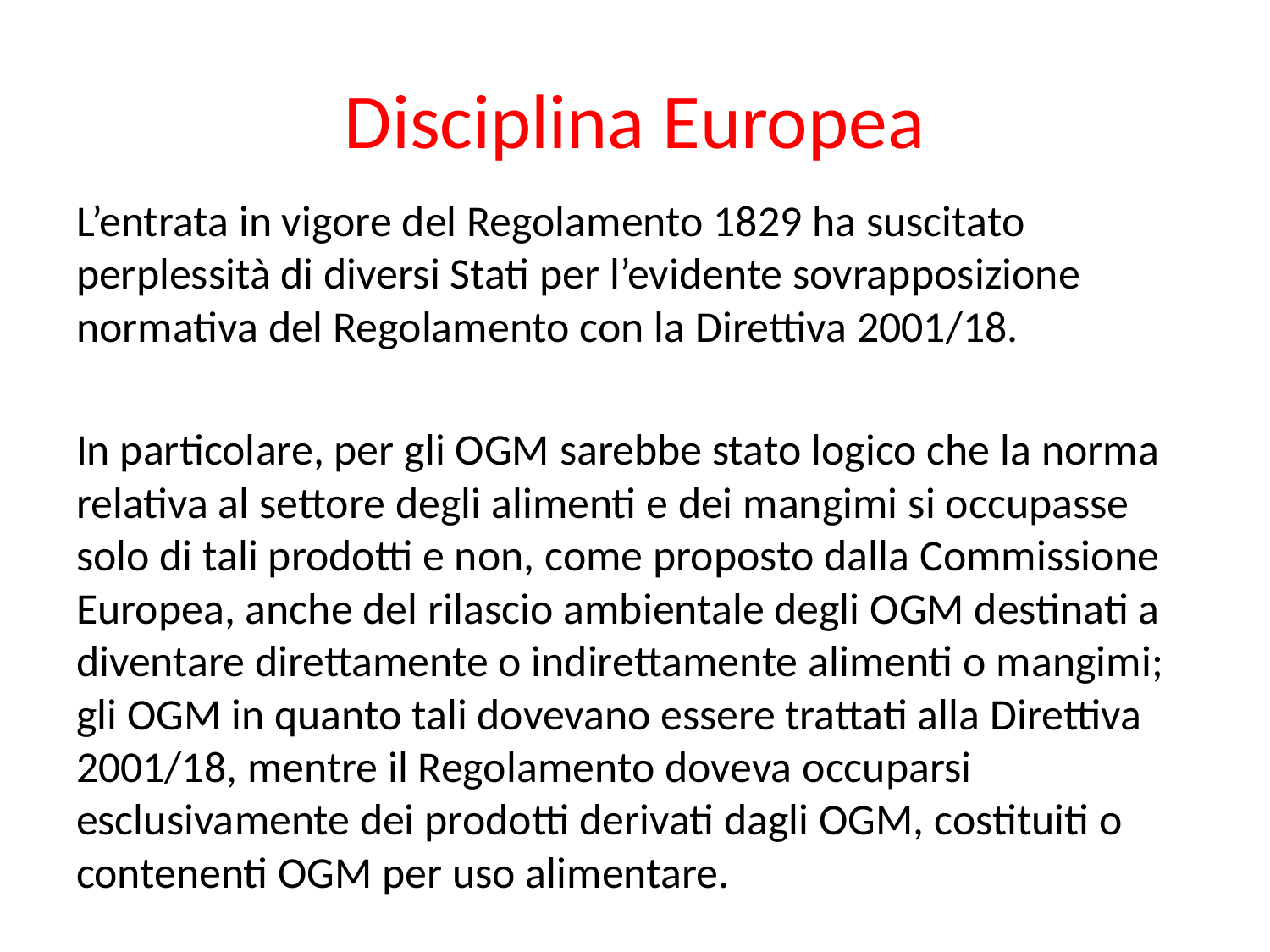

# Disciplina Europea
L’entrata in vigore del Regolamento 1829 ha suscitato perplessità di diversi Stati per l’evidente sovrapposizione normativa del Regolamento con la Direttiva 2001/18.

In particolare, per gli OGM sarebbe stato logico che la norma relativa al settore degli alimenti e dei mangimi si occupasse solo di tali prodotti e non, come proposto dalla Commissione Europea, anche del rilascio ambientale degli OGM destinati a diventare direttamente o indirettamente alimenti o mangimi; gli OGM in quanto tali dovevano essere trattati alla Direttiva 2001/18, mentre il Regolamento doveva occuparsi esclusivamente dei prodotti derivati dagli OGM, costituiti o contenenti OGM per uso alimentare.